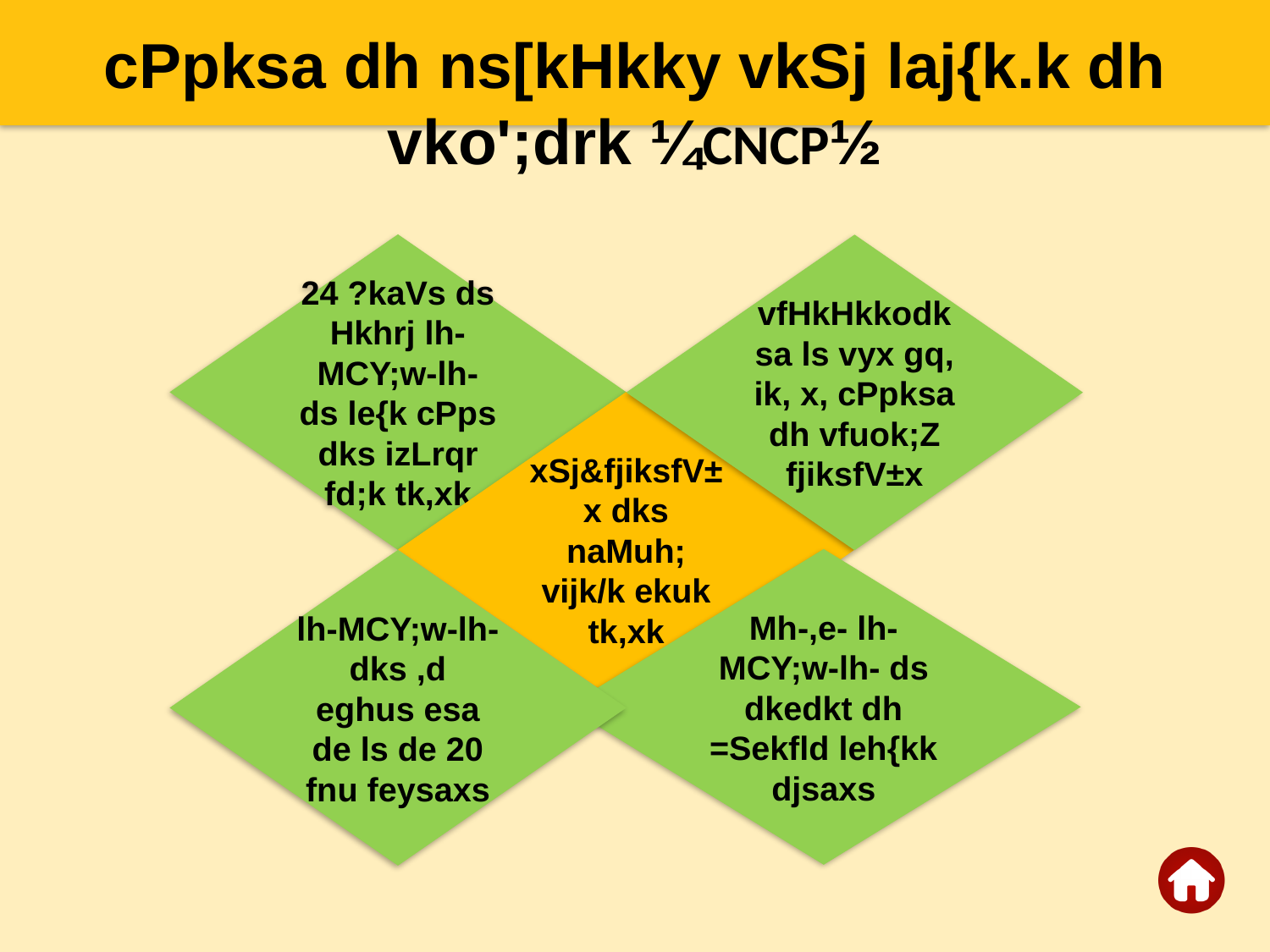

cPpksa dh ns[kHkky vkSj laj{k.k dh vko';drk ¼CNCP½
24 ?kaVs ds Hkhrj lh-MCY;w-lh- ds le{k cPps dks izLrqr fd;k tk,xk
vfHkHkkodksa ls vyx gq, ik, x, cPpksa dh vfuok;Z fjiksfV±x
xSj&fjiksfV±x dks naMuh; vijk/k ekuk tk,xk
Mh-,e- lh-MCY;w-lh- ds dkedkt dh =Sekfld leh{kk djsaxs
lh-MCY;w-lh- dks ,d eghus esa de ls de 20 fnu feysaxs